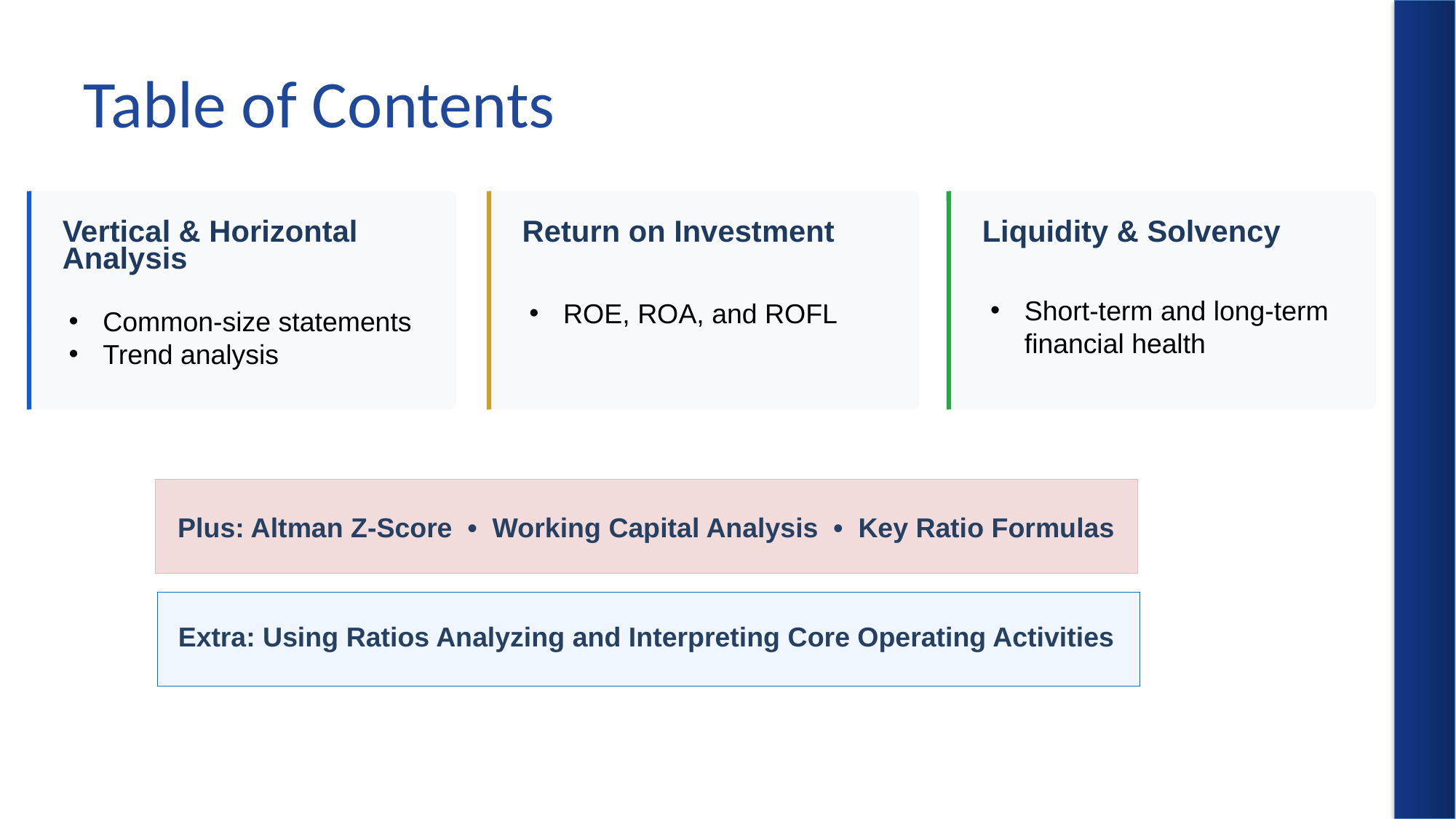

# Table of Contents

Vertical & Horizontal Analysis
Return on Investment
Liquidity & Solvency
Short-term and long-term financial health

ROE, ROA, and ROFL
Common-size statements
Trend analysis

Plus: Altman Z-Score  •  Working Capital Analysis  •  Key Ratio Formulas

Extra: Using Ratios Analyzing and Interpreting Core Operating Activities